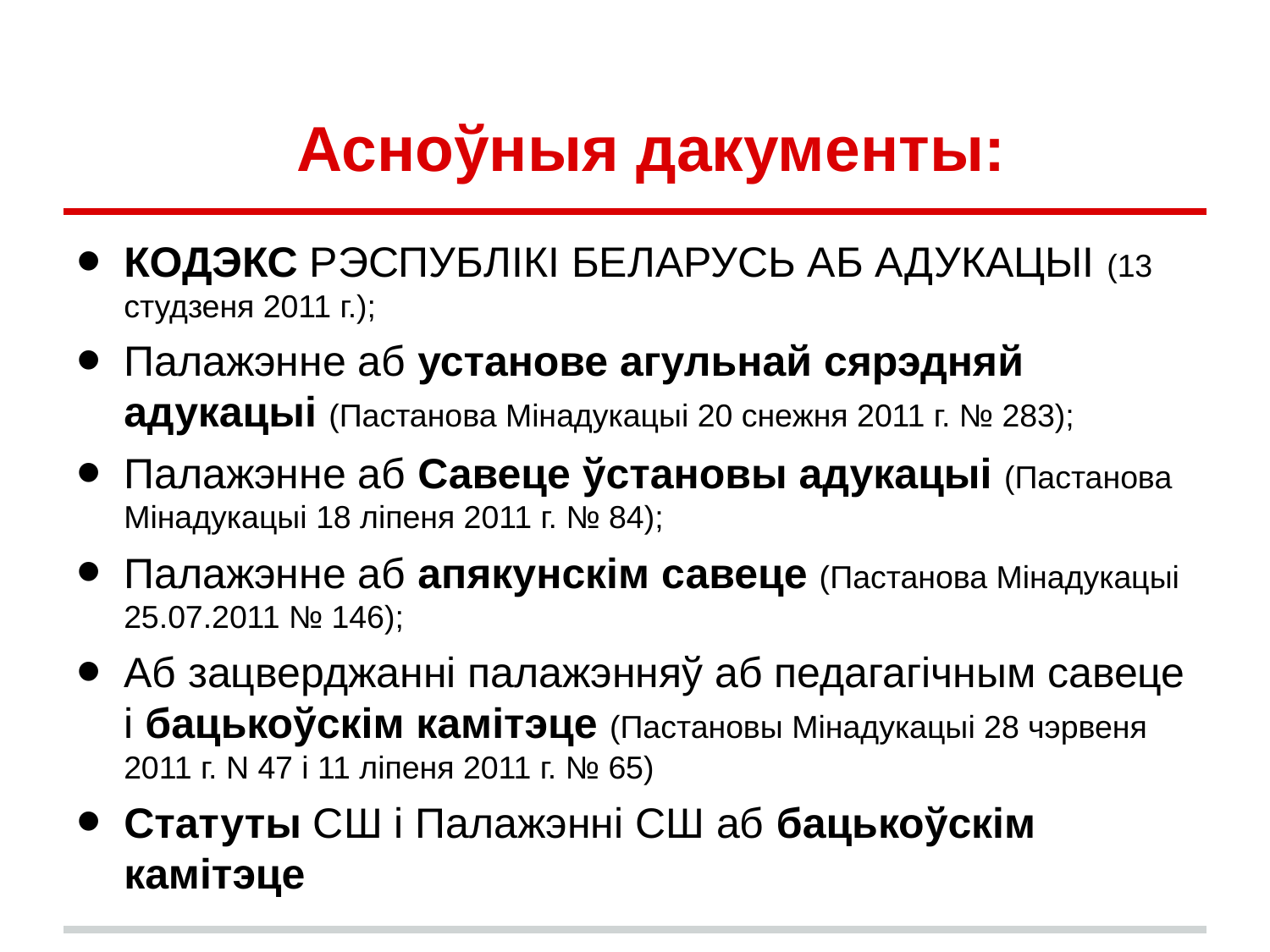

# Асноўныя дакументы:
КОДЭКС РЭСПУБЛІКІ БЕЛАРУСЬ АБ АДУКАЦЫІ (13 студзеня 2011 г.);
Палажэнне аб установе агульнай сярэдняй адукацыі (Пастанова Мінадукацыі 20 снежня 2011 г. № 283);
Палажэнне аб Савеце ўстановы адукацыі (Пастанова Мінадукацыі 18 ліпеня 2011 г. № 84);
Палажэнне аб апякунскім савеце (Пастанова Мінадукацыі 25.07.2011 № 146);
Аб зацверджанні палажэнняў аб педагагічным савеце і бацькоўскім камітэце (Пастановы Мінадукацыі 28 чэрвеня 2011 г. N 47 і 11 ліпеня 2011 г. № 65)
Статуты СШ і Палажэнні СШ аб бацькоўскім камітэце